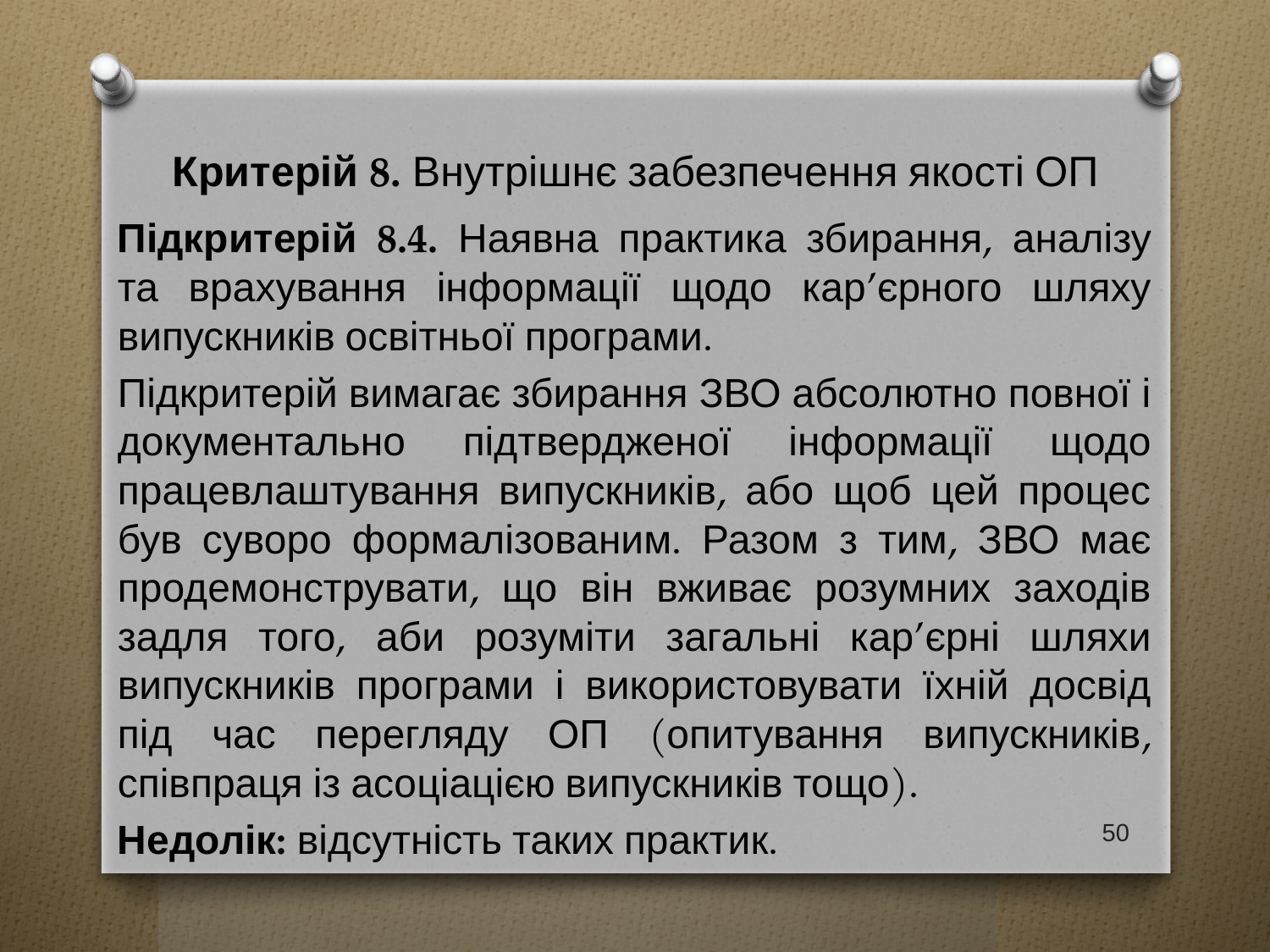

# Критерій 8. Внутрішнє забезпечення якості ОП
Підкритерій 8.4. Наявна практика збирання, аналізу та врахування інформації щодо кар’єрного шляху випускників освітньої програми.
Підкритерій вимагає збирання ЗВО абсолютно повної і документально підтвердженої інформації щодо працевлаштування випускників, або щоб цей процес був суворо формалізованим. Разом з тим, ЗВО має продемонструвати, що він вживає розумних заходів задля того, аби розуміти загальні кар’єрні шляхи випускників програми і використовувати їхній досвід під час перегляду ОП (опитування випускників, співпраця із асоціацією випускників тощо).
Недолік: відсутність таких практик.
50